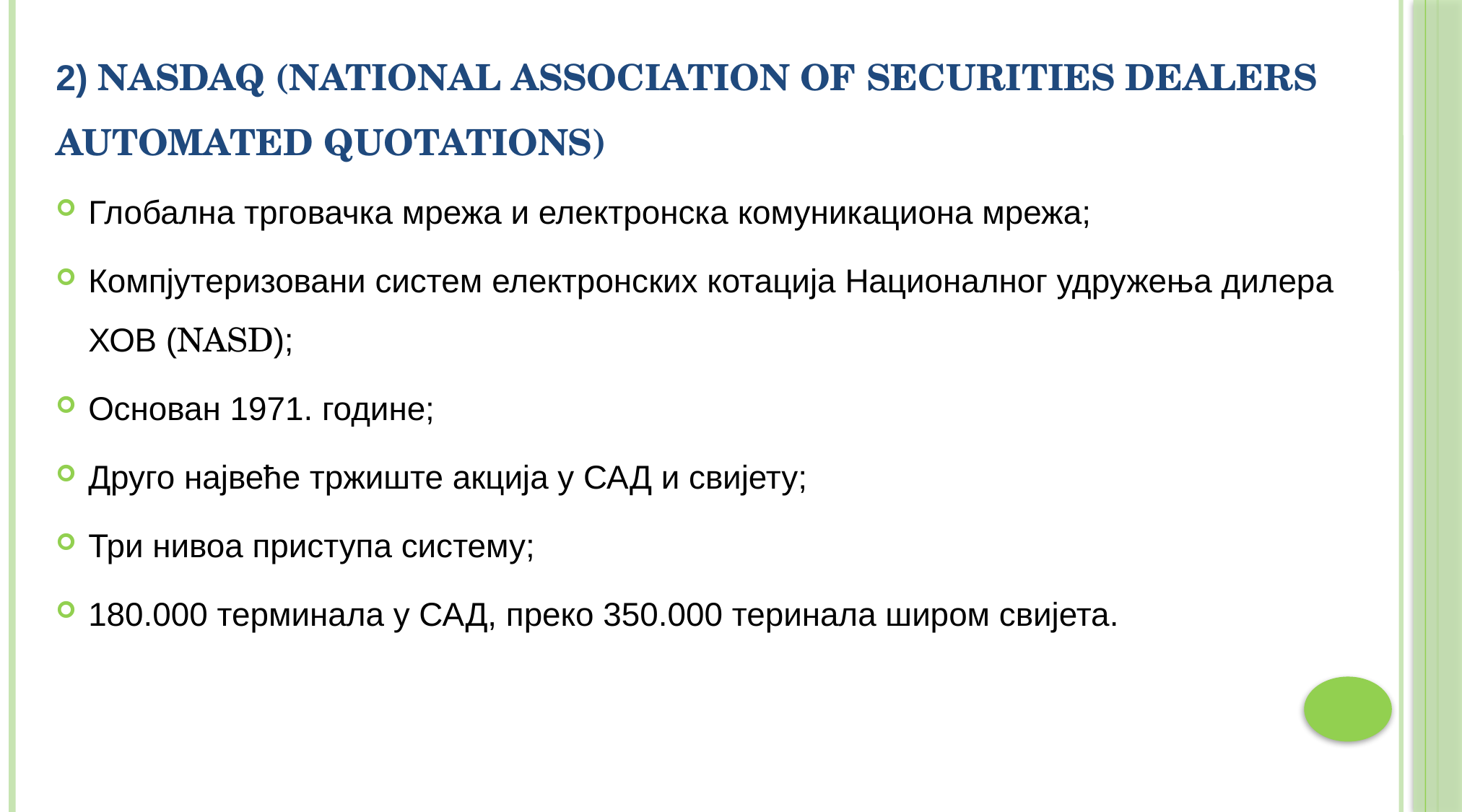

2) NASDAQ (NATIONAL ASSOCIATION OF SECURITIES DEALERS AUTOMATED QUOTATIONS)
Глобална трговачка мрежа и електронска комуникациона мрежа;
Компјутеризовани систем електронских котација Националног удружења дилера ХОВ (NASD);
Основан 1971. године;
Друго највеће тржиште акција у САД и свијету;
Три нивоа приступа систему;
180.000 терминала у САД, преко 350.000 теринала широм свијета.